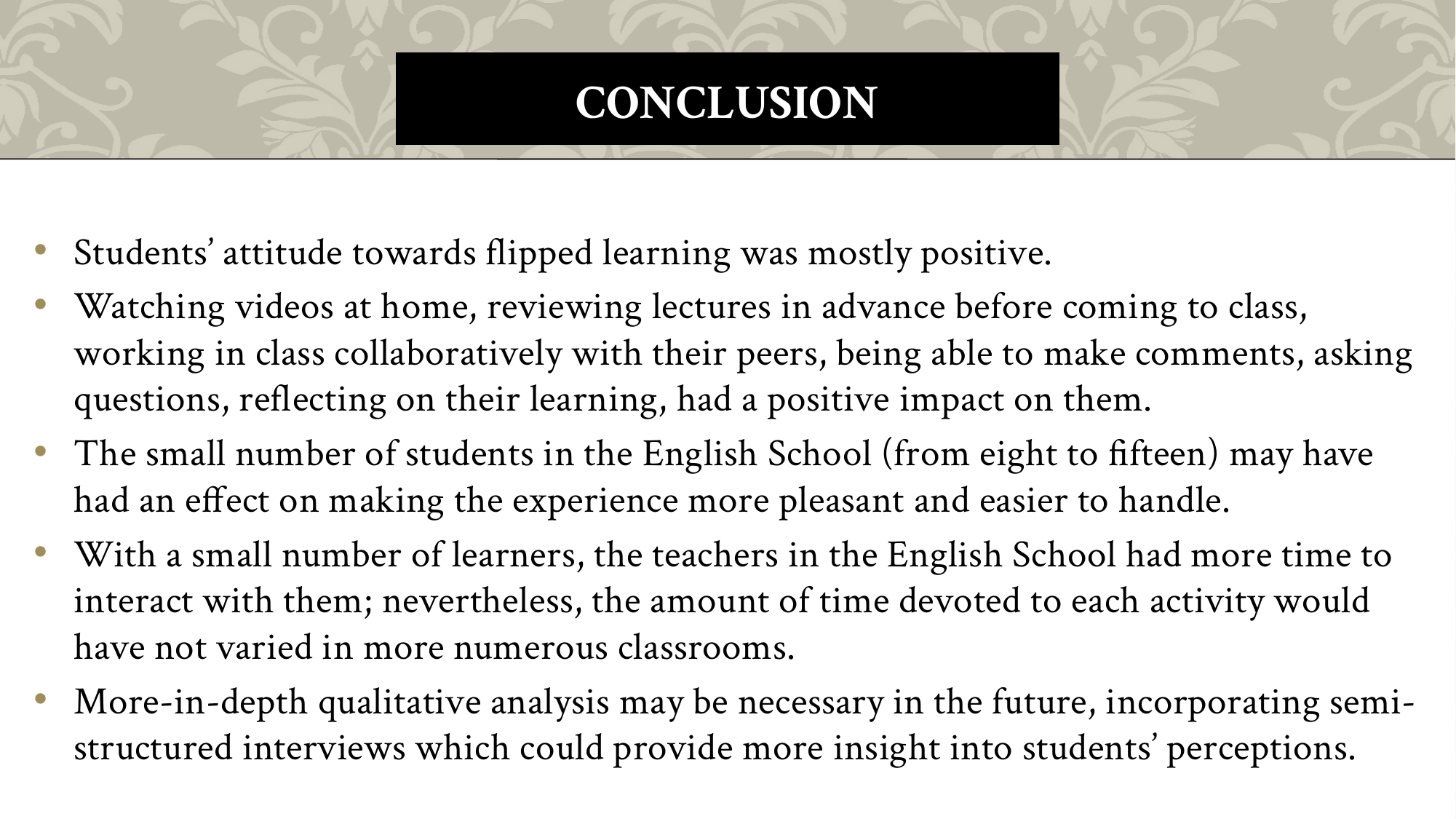

# conclusion
Students’ attitude towards flipped learning was mostly positive.
Watching videos at home, reviewing lectures in advance before coming to class, working in class collaboratively with their peers, being able to make comments, asking questions, reflecting on their learning, had a positive impact on them.
The small number of students in the English School (from eight to fifteen) may have had an effect on making the experience more pleasant and easier to handle.
With a small number of learners, the teachers in the English School had more time to interact with them; nevertheless, the amount of time devoted to each activity would have not varied in more numerous classrooms.
More-in-depth qualitative analysis may be necessary in the future, incorporating semi-structured interviews which could provide more insight into students’ perceptions.